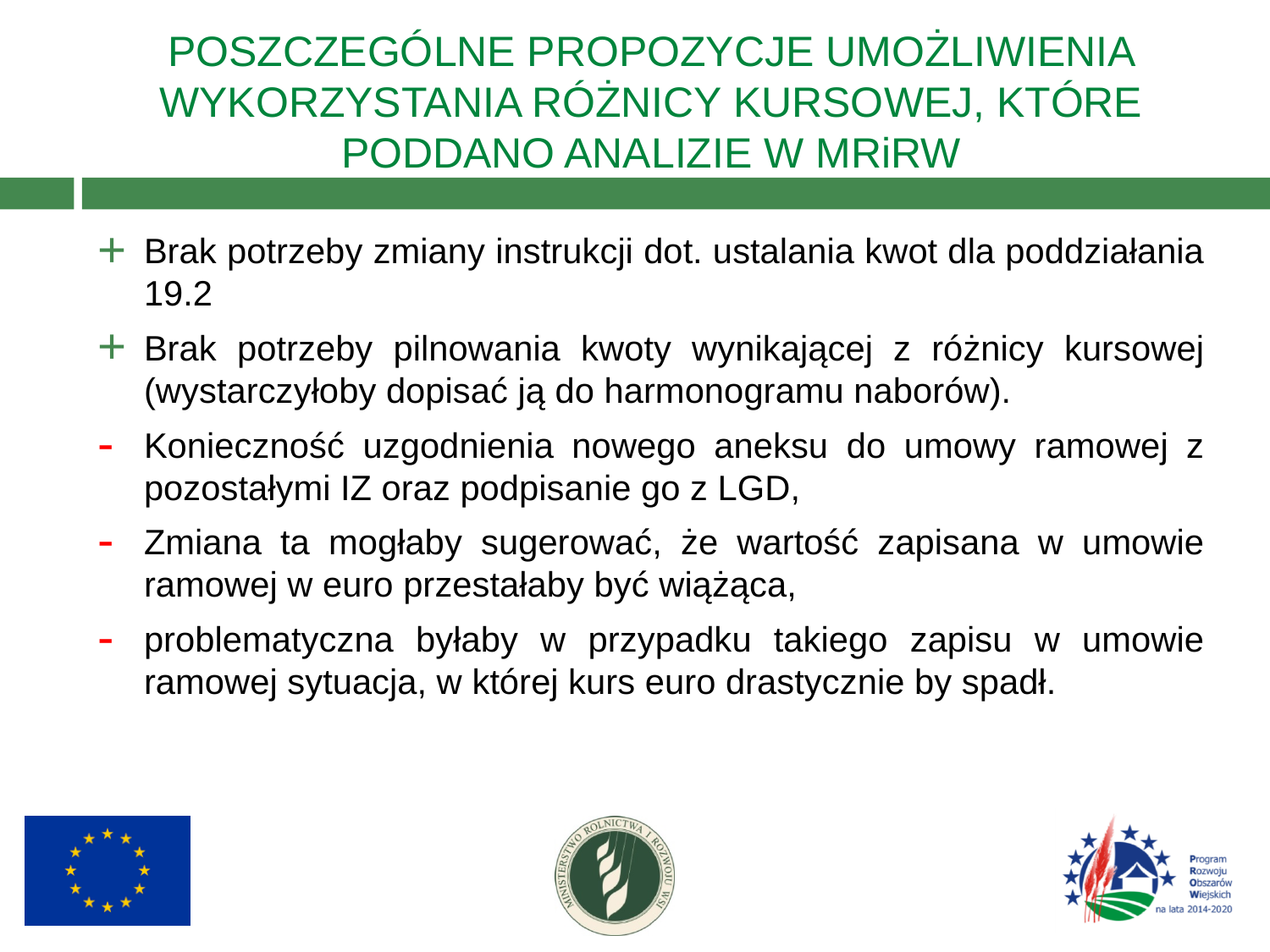

# POSZCZEGÓLNE PROPOZYCJE UMOŻLIWIENIA WYKORZYSTANIA RÓŻNICY KURSOWEJ, KTÓRE PODDANO ANALIZIE W MRiRW
Brak potrzeby zmiany instrukcji dot. ustalania kwot dla poddziałania 19.2
Brak potrzeby pilnowania kwoty wynikającej z różnicy kursowej (wystarczyłoby dopisać ją do harmonogramu naborów).
Konieczność uzgodnienia nowego aneksu do umowy ramowej z pozostałymi IZ oraz podpisanie go z LGD,
Zmiana ta mogłaby sugerować, że wartość zapisana w umowie ramowej w euro przestałaby być wiążąca,
problematyczna byłaby w przypadku takiego zapisu w umowie ramowej sytuacja, w której kurs euro drastycznie by spadł.